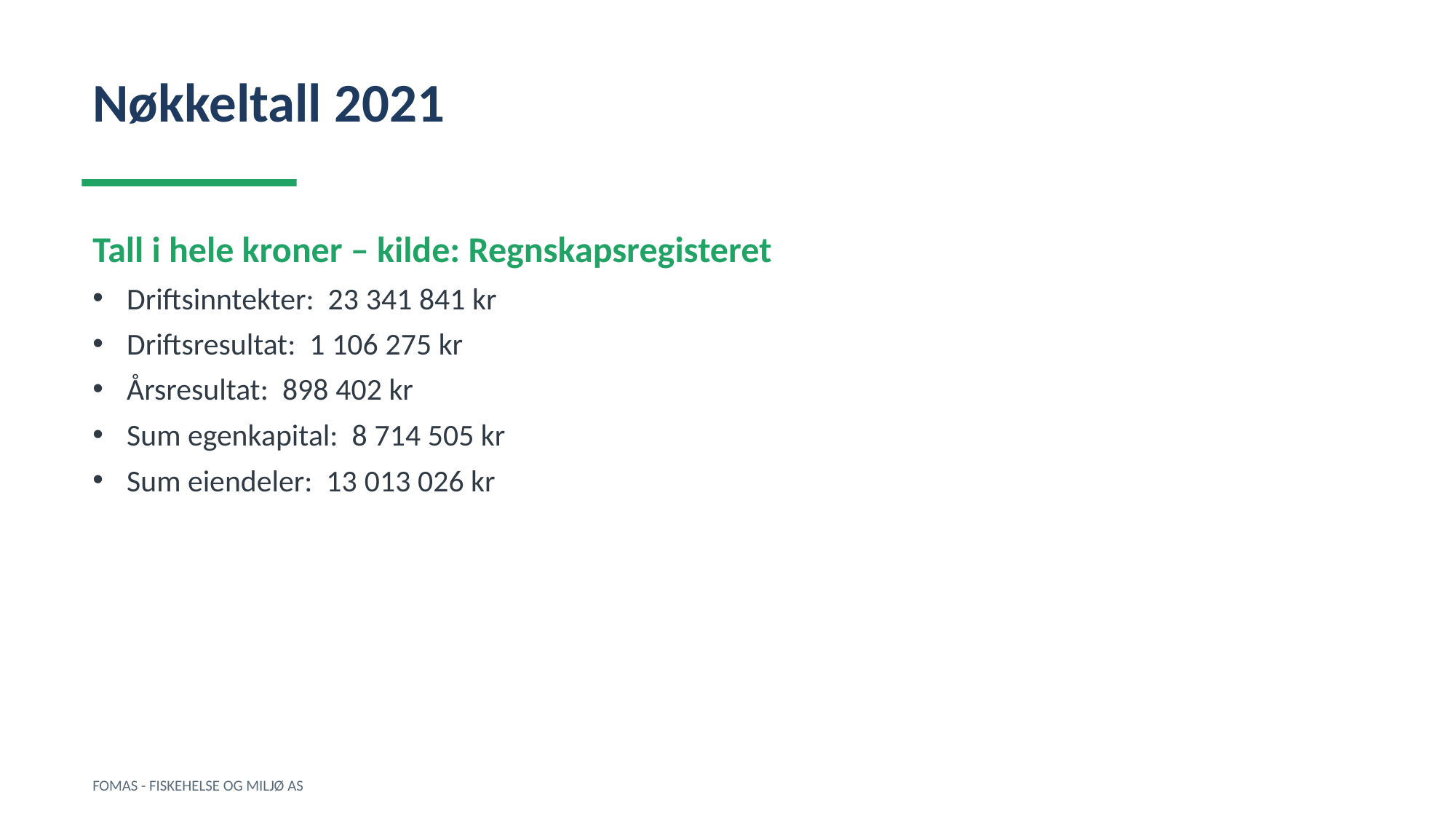

Nøkkeltall 2021

Tall i hele kroner – kilde: Regnskapsregisteret
Driftsinntekter:  23 341 841 kr
Driftsresultat:  1 106 275 kr
Årsresultat:  898 402 kr
Sum egenkapital:  8 714 505 kr
Sum eiendeler:  13 013 026 kr
FOMAS - FISKEHELSE OG MILJØ AS